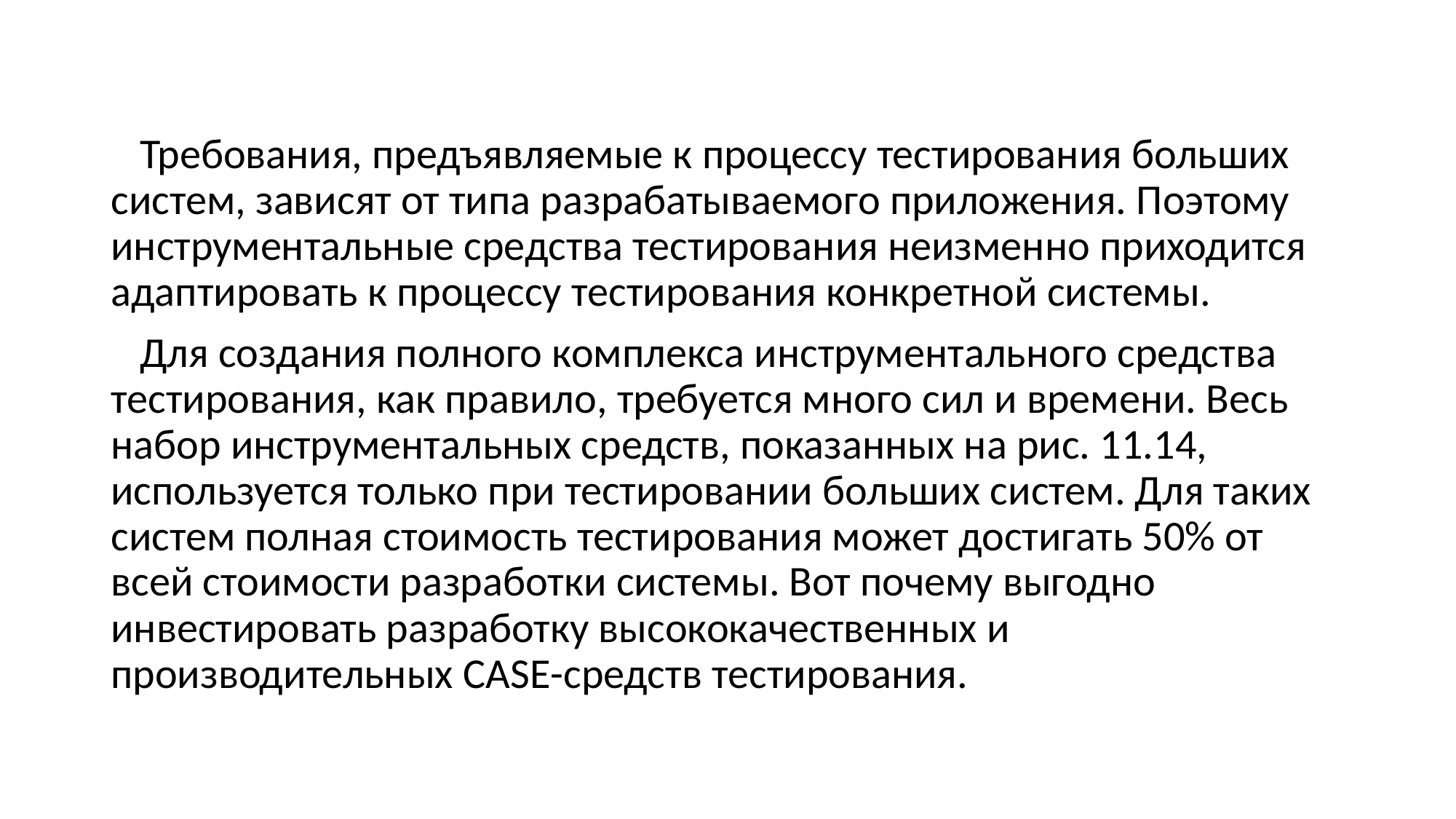

Требования, предъявляемые к процессу тестирования больших систем, зависят от типа разрабатываемого приложения. Поэтому инструментальные средства тестирования неизменно приходится адаптировать к процессу тестирования конкретной системы.
   Для создания полного комплекса инструментального средства тестирования, как правило, требуется много сил и времени. Весь набор инструментальных средств, показанных на рис. 11.14, используется только при тестировании больших систем. Для таких систем полная стоимость тестирования может достигать 50% от всей стоимости разработки системы. Вот почему выгодно инвестировать разработку высококачественных и производительных CASE-средств тестирования.